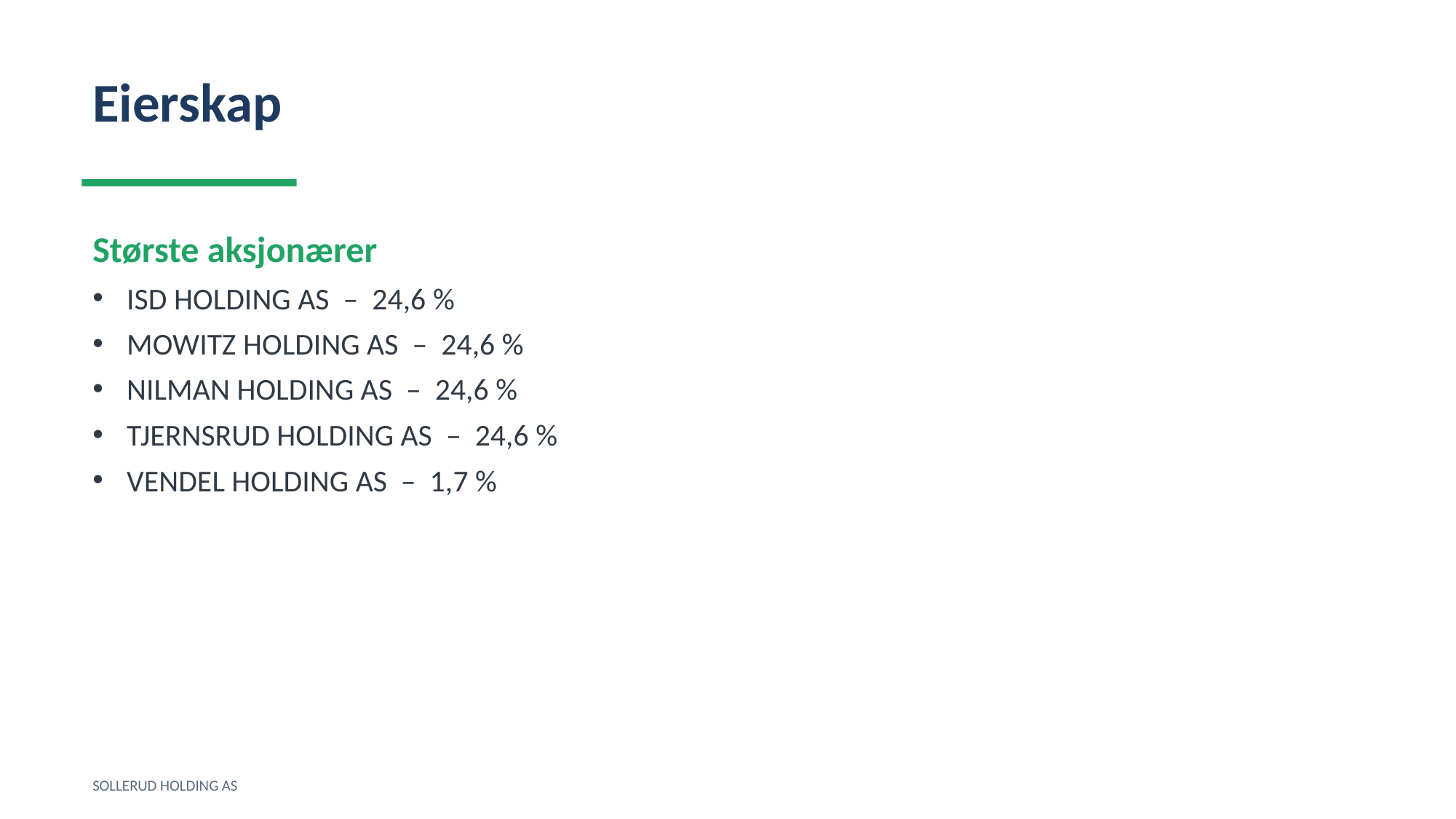

Eierskap

Største aksjonærer
ISD HOLDING AS  –  24,6 %
MOWITZ HOLDING AS  –  24,6 %
NILMAN HOLDING AS  –  24,6 %
TJERNSRUD HOLDING AS  –  24,6 %
VENDEL HOLDING AS  –  1,7 %
SOLLERUD HOLDING AS